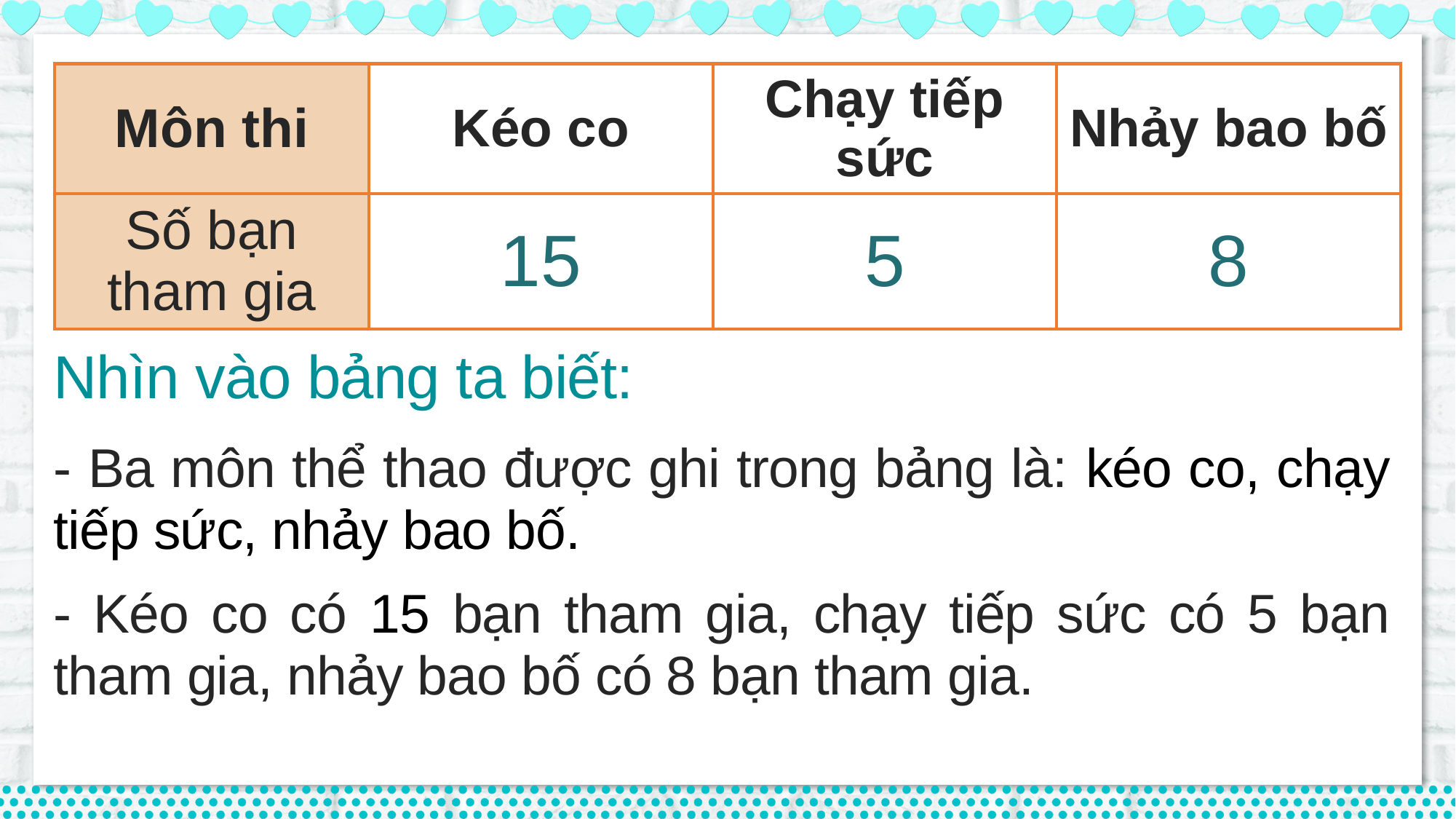

| Môn thi | Kéo co | Chạy tiếp sức | Nhảy bao bố |
| --- | --- | --- | --- |
| Số bạn tham gia | 15 | 5 | 8 |
Nhìn vào bảng ta biết:
- Ba môn thể thao được ghi trong bảng là: kéo co, chạy tiếp sức, nhảy bao bố.
- Kéo co có 15 bạn tham gia, chạy tiếp sức có 5 bạn tham gia, nhảy bao bố có 8 bạn tham gia.